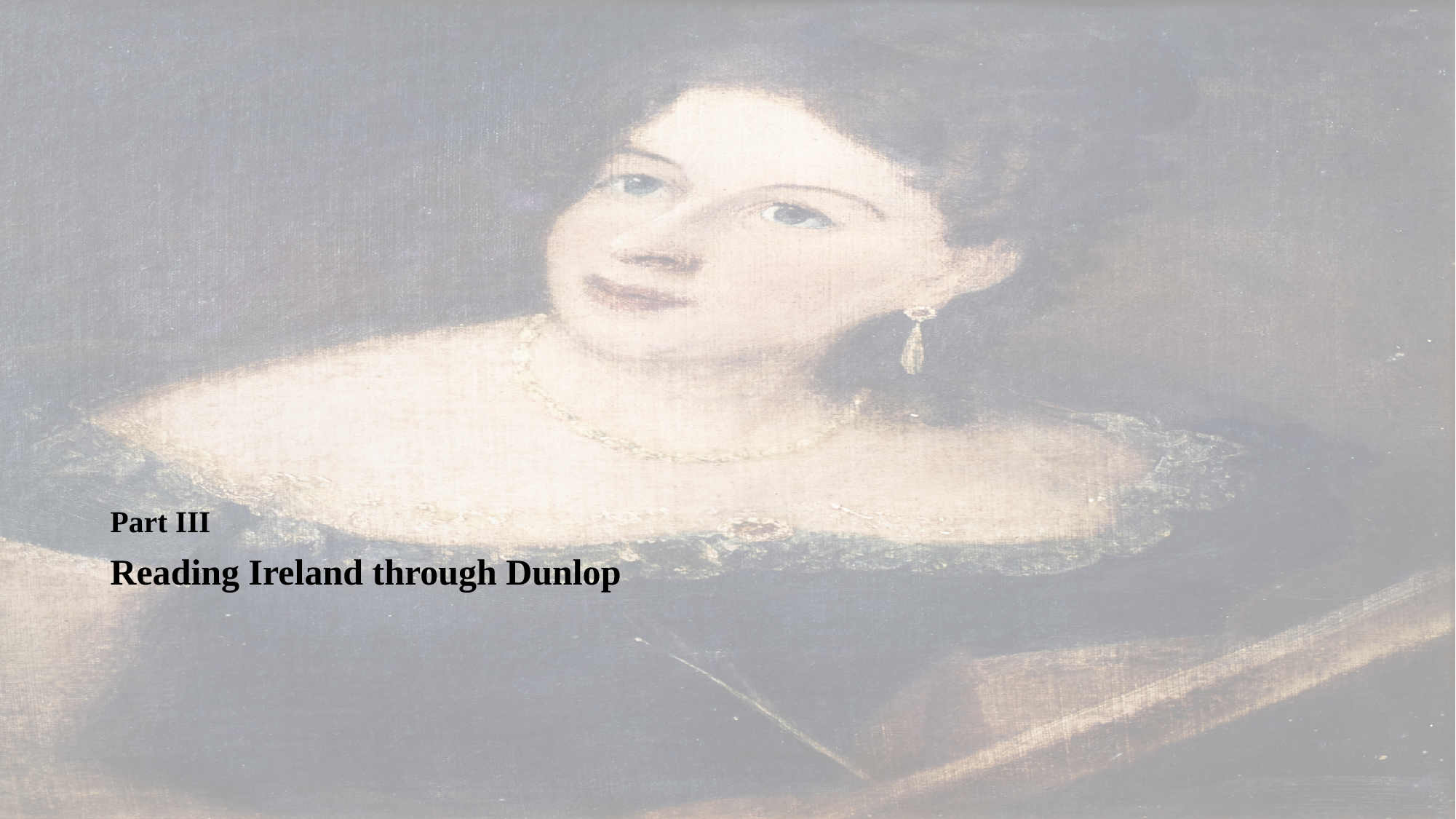

# Part III
Reading Ireland through Dunlop